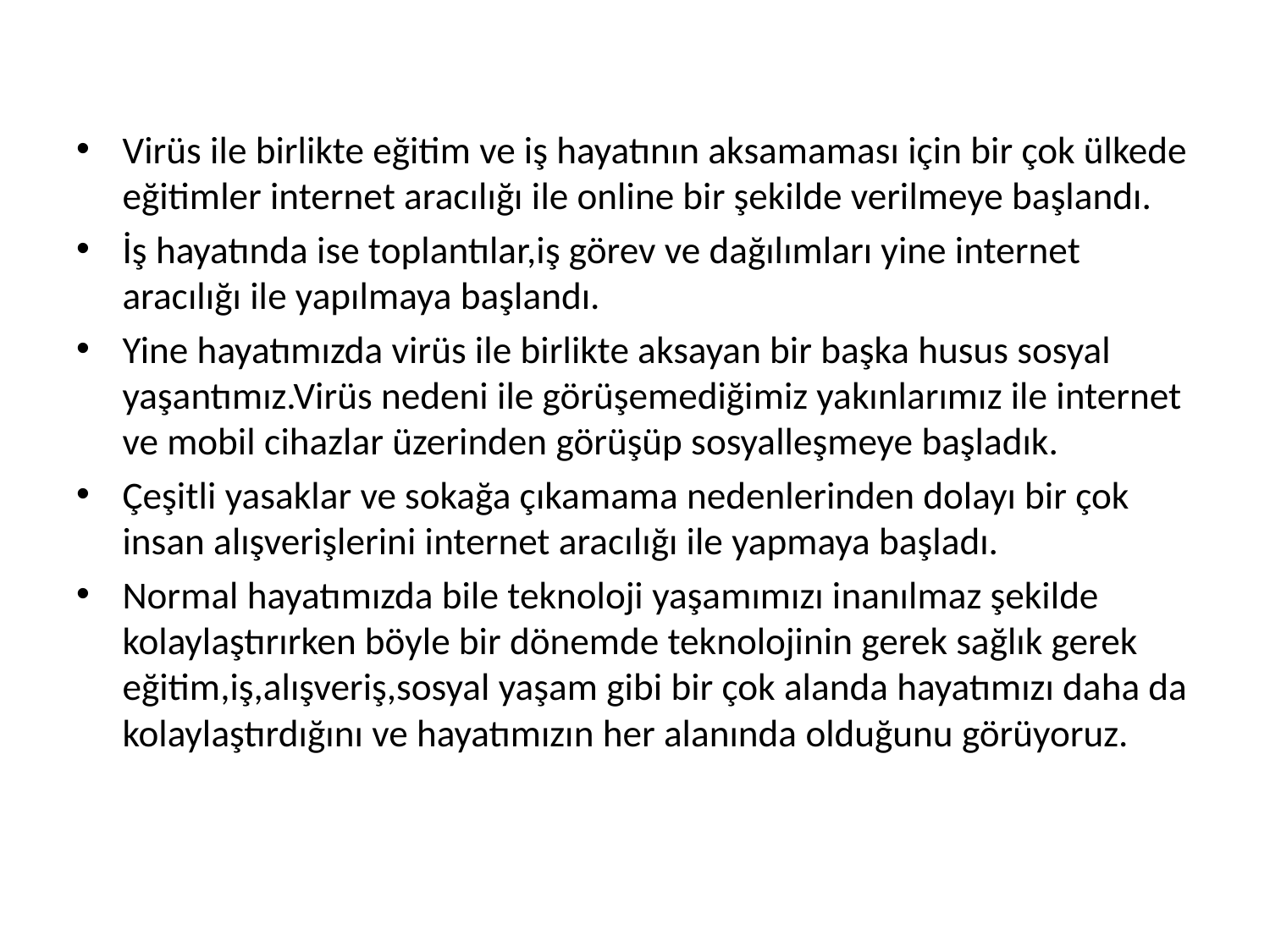

Virüs ile birlikte eğitim ve iş hayatının aksamaması için bir çok ülkede eğitimler internet aracılığı ile online bir şekilde verilmeye başlandı.
İş hayatında ise toplantılar,iş görev ve dağılımları yine internet aracılığı ile yapılmaya başlandı.
Yine hayatımızda virüs ile birlikte aksayan bir başka husus sosyal yaşantımız.Virüs nedeni ile görüşemediğimiz yakınlarımız ile internet ve mobil cihazlar üzerinden görüşüp sosyalleşmeye başladık.
Çeşitli yasaklar ve sokağa çıkamama nedenlerinden dolayı bir çok insan alışverişlerini internet aracılığı ile yapmaya başladı.
Normal hayatımızda bile teknoloji yaşamımızı inanılmaz şekilde kolaylaştırırken böyle bir dönemde teknolojinin gerek sağlık gerek eğitim,iş,alışveriş,sosyal yaşam gibi bir çok alanda hayatımızı daha da kolaylaştırdığını ve hayatımızın her alanında olduğunu görüyoruz.